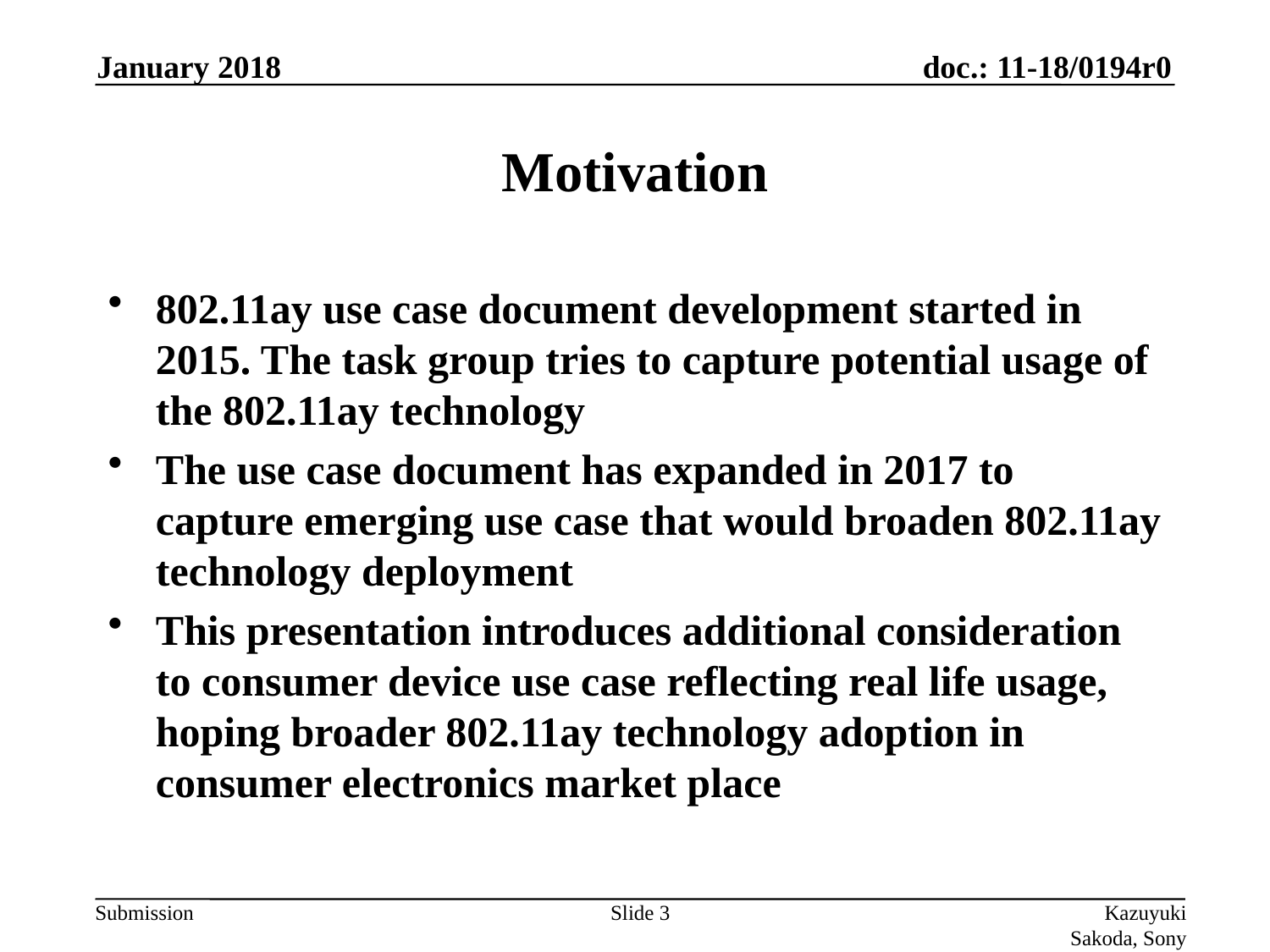

January 2018
# Motivation
802.11ay use case document development started in 2015. The task group tries to capture potential usage of the 802.11ay technology
The use case document has expanded in 2017 to capture emerging use case that would broaden 802.11ay technology deployment
This presentation introduces additional consideration to consumer device use case reflecting real life usage, hoping broader 802.11ay technology adoption in consumer electronics market place
Slide 3
Kazuyuki Sakoda, Sony